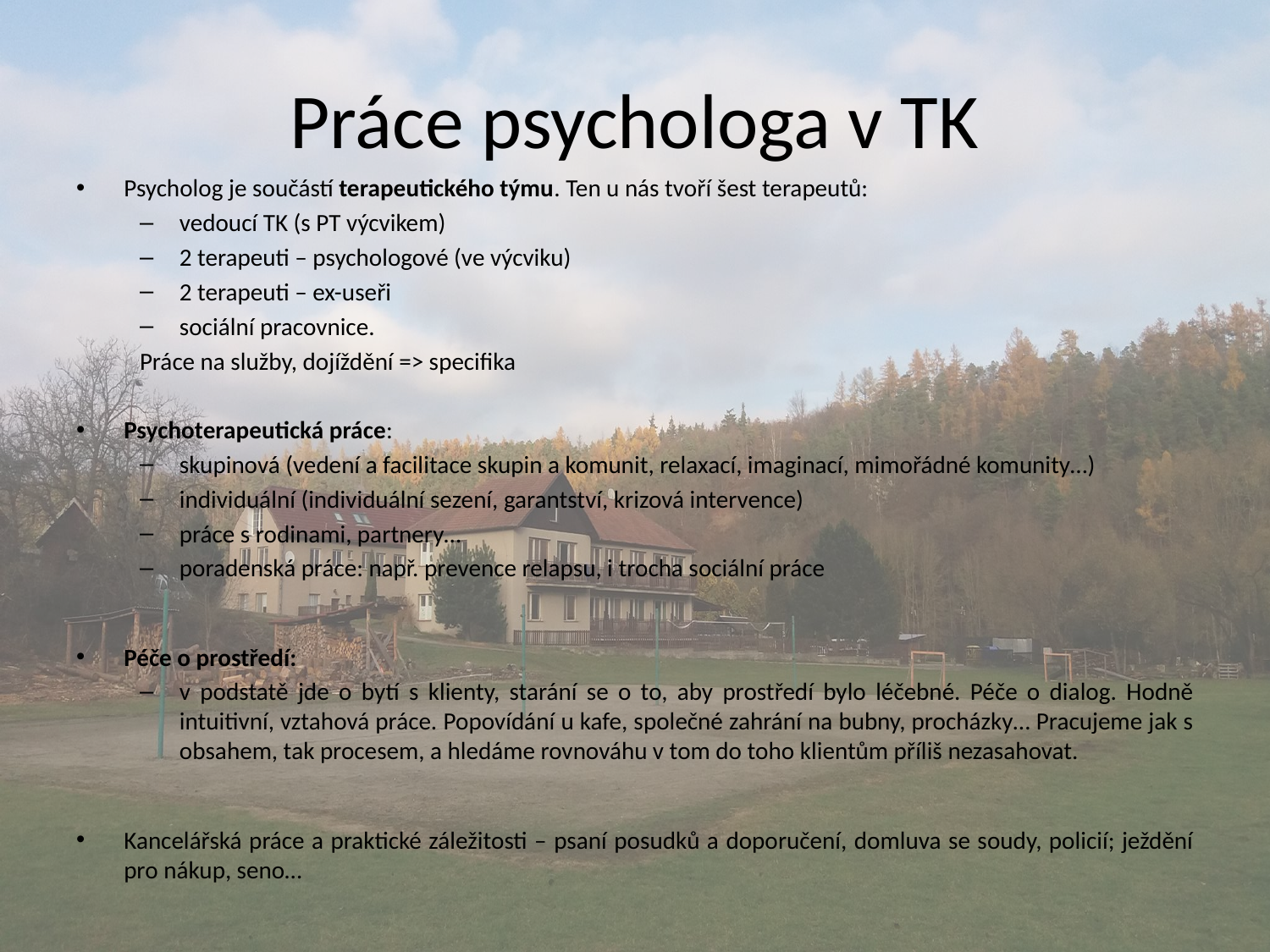

# Práce psychologa v TK
Psycholog je součástí terapeutického týmu. Ten u nás tvoří šest terapeutů:
vedoucí TK (s PT výcvikem)
2 terapeuti – psychologové (ve výcviku)
2 terapeuti – ex-useři
sociální pracovnice.
Práce na služby, dojíždění => specifika

Psychoterapeutická práce:
skupinová (vedení a facilitace skupin a komunit, relaxací, imaginací, mimořádné komunity…)
individuální (individuální sezení, garantství, krizová intervence)
práce s rodinami, partnery…
poradenská práce: např. prevence relapsu, i trocha sociální práce

Péče o prostředí:
v podstatě jde o bytí s klienty, starání se o to, aby prostředí bylo léčebné. Péče o dialog. Hodně intuitivní, vztahová práce. Popovídání u kafe, společné zahrání na bubny, procházky… Pracujeme jak s obsahem, tak procesem, a hledáme rovnováhu v tom do toho klientům příliš nezasahovat.

Kancelářská práce a praktické záležitosti – psaní posudků a doporučení, domluva se soudy, policií; ježdění pro nákup, seno…